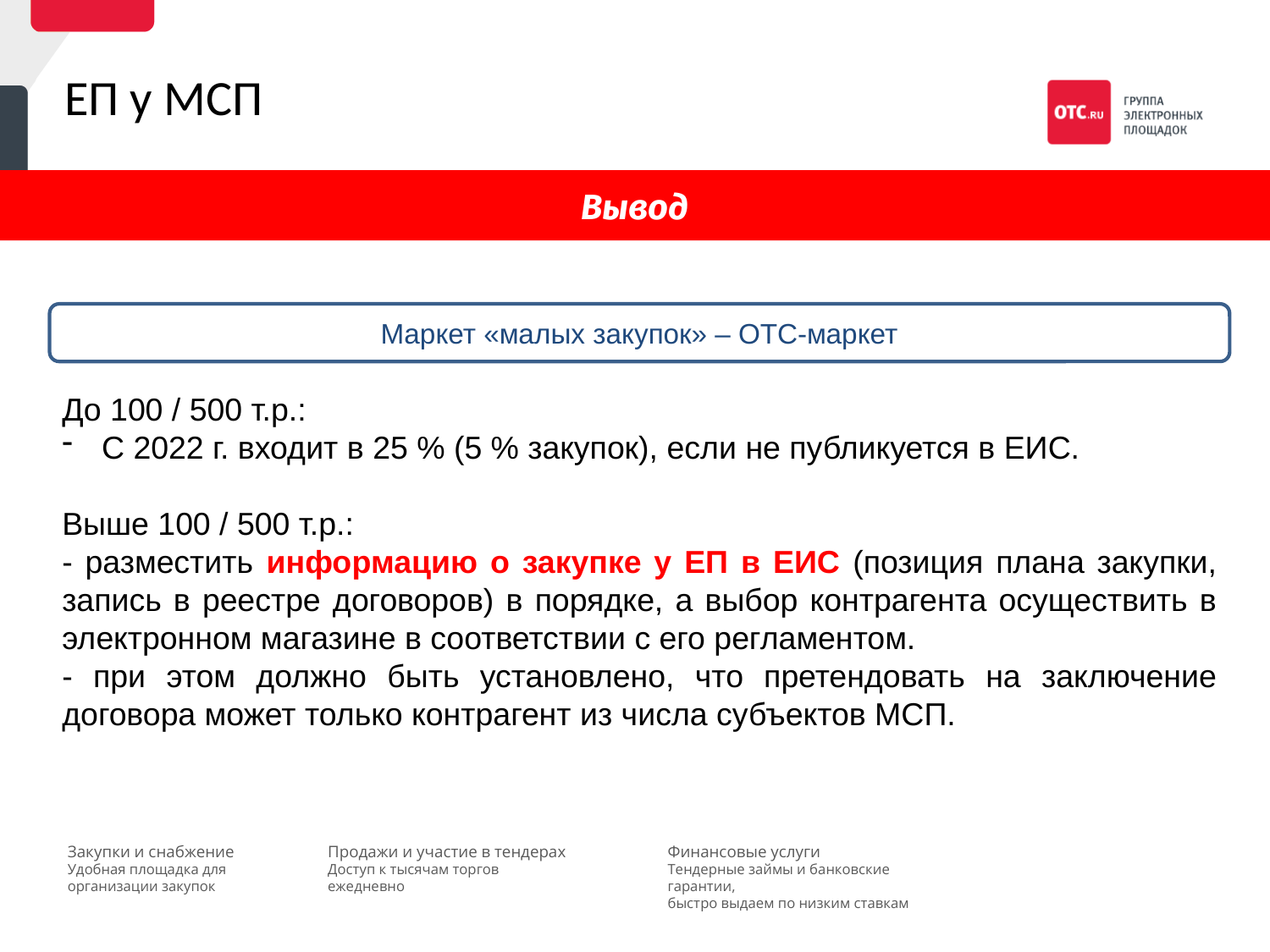

ЕП у МСП
Вывод
Маркет «малых закупок» – ОТС-маркет
До 100 / 500 т.р.:
С 2022 г. входит в 25 % (5 % закупок), если не публикуется в ЕИС.

Выше 100 / 500 т.р.:
- разместить информацию о закупке у ЕП в ЕИС (позиция плана закупки, запись в реестре договоров) в порядке, а выбор контрагента осуществить в электронном магазине в соответствии с его регламентом.
- при этом должно быть установлено, что претендовать на заключение договора может только контрагент из числа субъектов МСП.